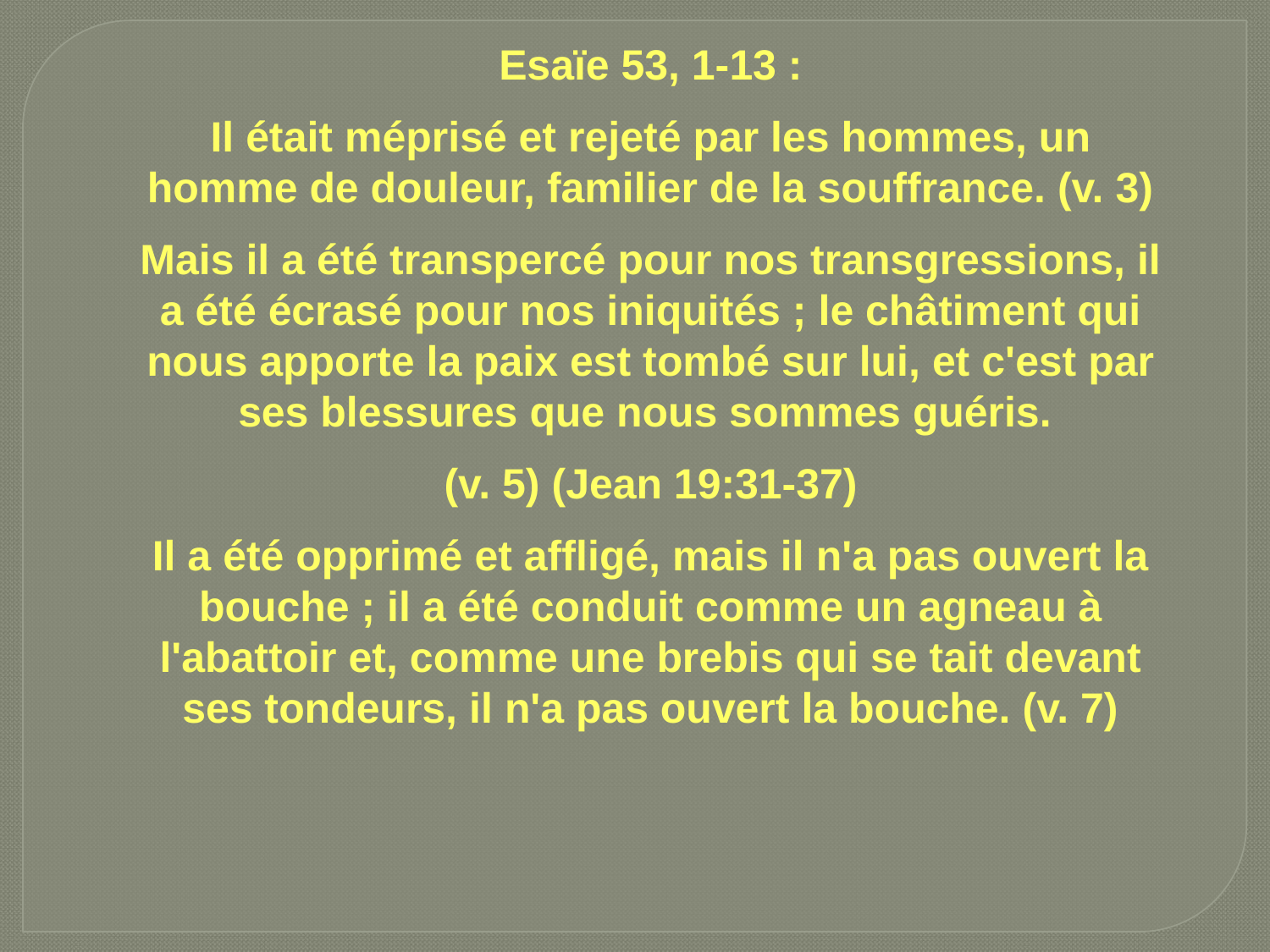

Esaïe 53, 1-13 :
Il était méprisé et rejeté par les hommes, un homme de douleur, familier de la souffrance. (v. 3)
Mais il a été transpercé pour nos transgressions, il a été écrasé pour nos iniquités ; le châtiment qui nous apporte la paix est tombé sur lui, et c'est par ses blessures que nous sommes guéris.
(v. 5) (Jean 19:31-37)
Il a été opprimé et affligé, mais il n'a pas ouvert la bouche ; il a été conduit comme un agneau à l'abattoir et, comme une brebis qui se tait devant ses tondeurs, il n'a pas ouvert la bouche. (v. 7)